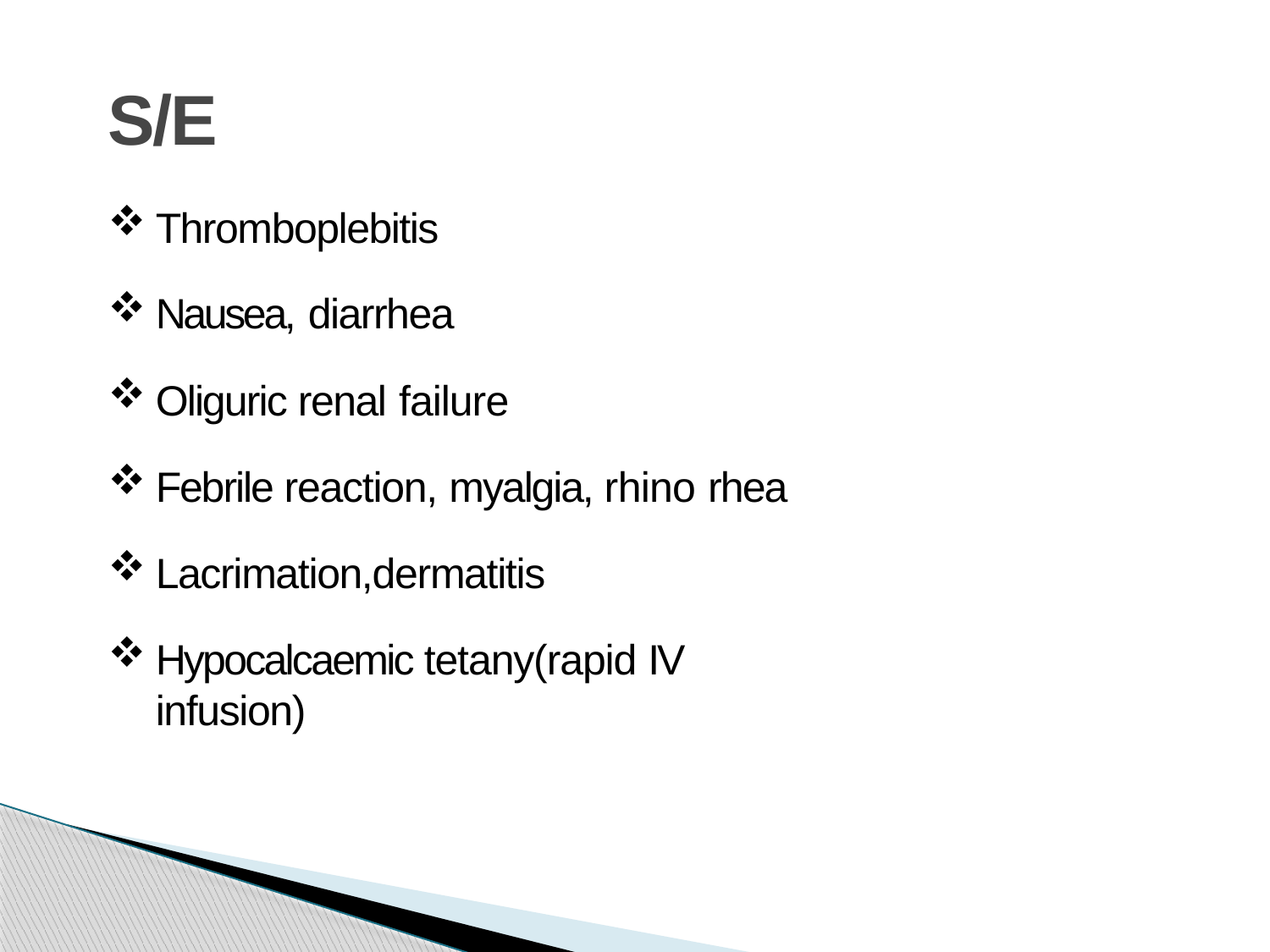

# S/E
Thromboplebitis
Nausea, diarrhea
Oliguric renal failure
Febrile reaction, myalgia, rhino rhea
Lacrimation,dermatitis
Hypocalcaemic tetany(rapid IV infusion)